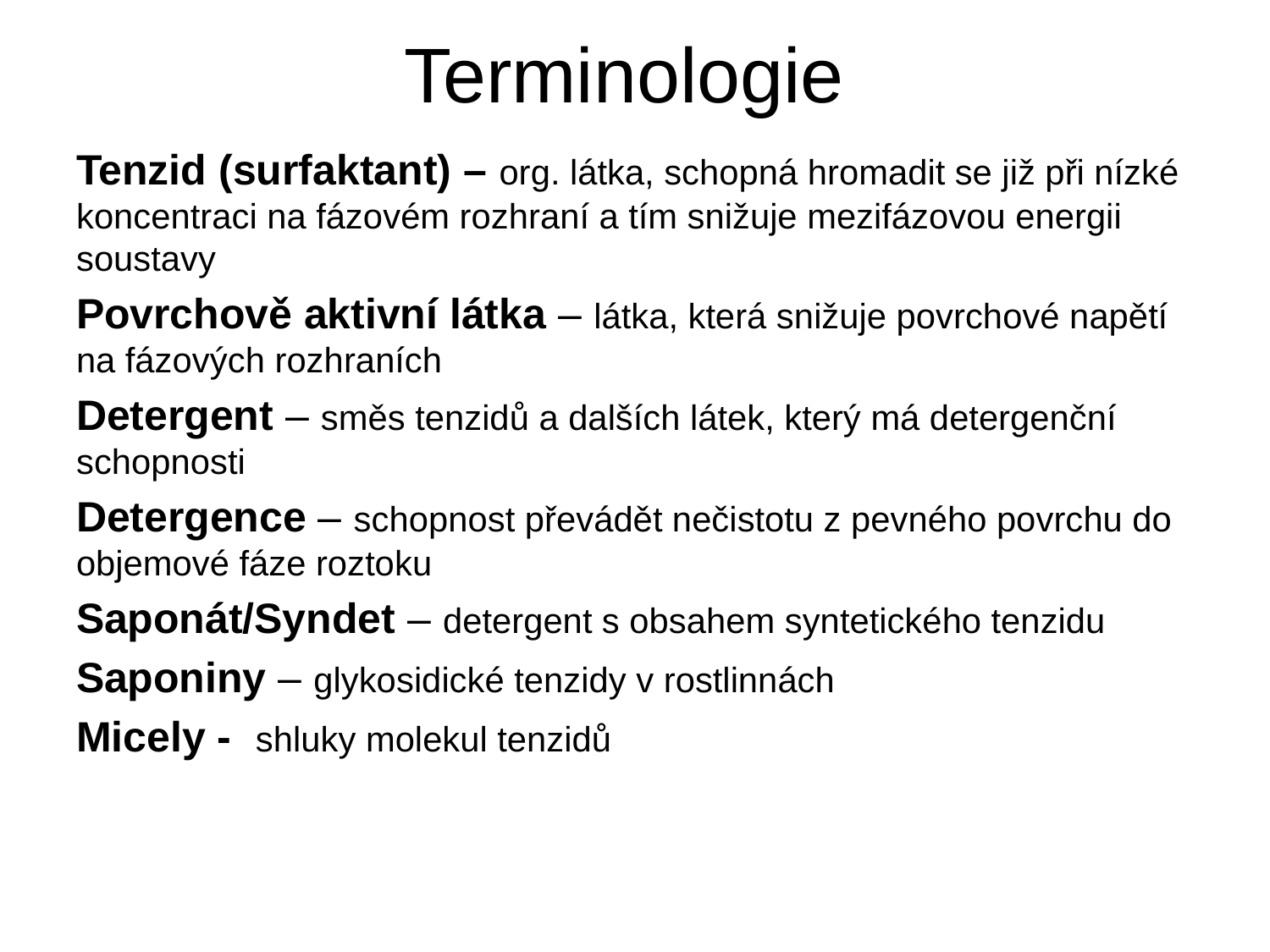

# Terminologie
Tenzid (surfaktant) – org. látka, schopná hromadit se již při nízké koncentraci na fázovém rozhraní a tím snižuje mezifázovou energii soustavy
Povrchově aktivní látka – látka, která snižuje povrchové napětí na fázových rozhraních
Detergent – směs tenzidů a dalších látek, který má detergenční schopnosti
Detergence – schopnost převádět nečistotu z pevného povrchu do objemové fáze roztoku
Saponát/Syndet – detergent s obsahem syntetického tenzidu
Saponiny – glykosidické tenzidy v rostlinnách
Micely -  shluky molekul tenzidů